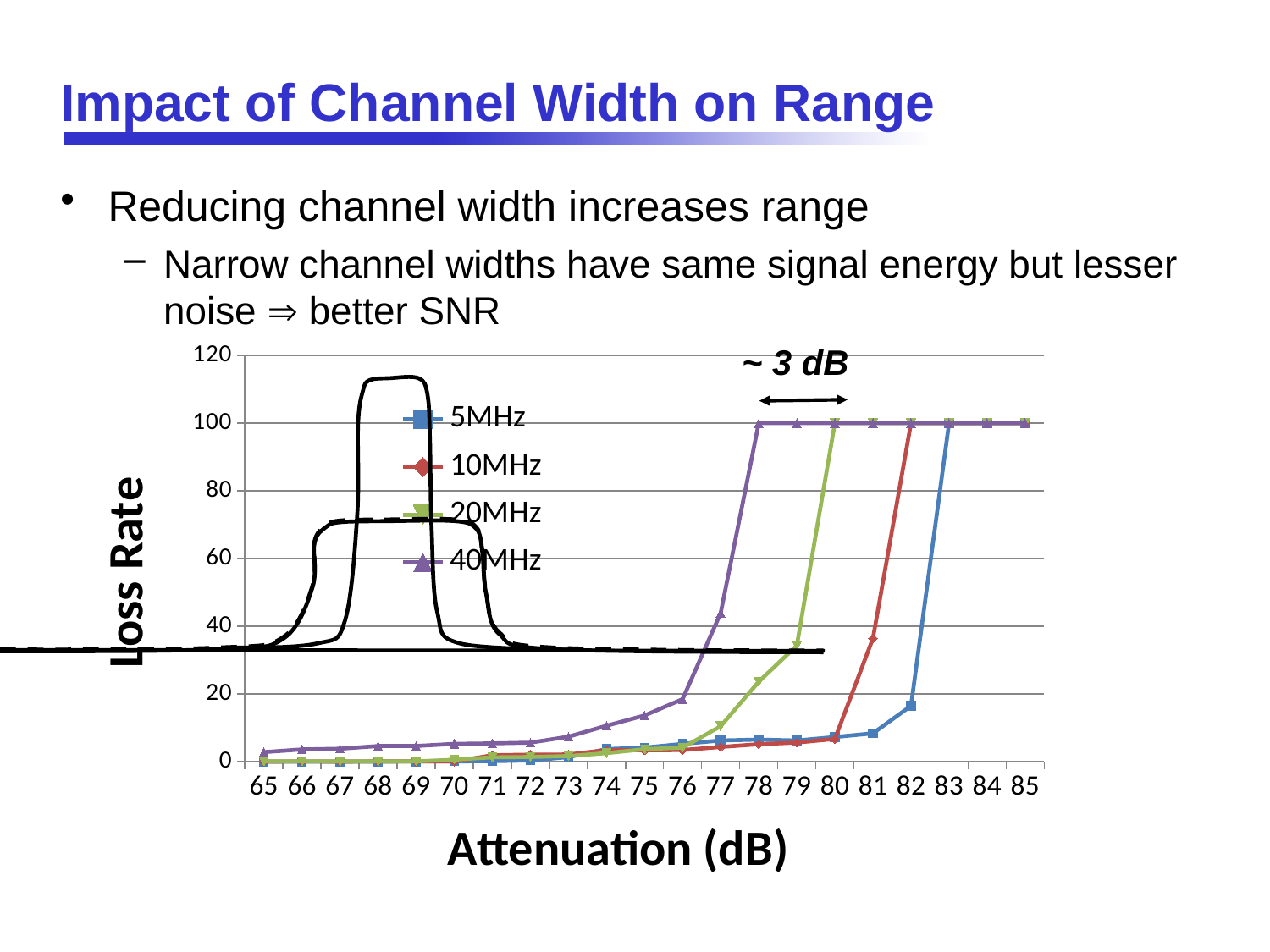

# Impact of Channel Width on Range
Reducing channel width increases range
Narrow channel widths have same signal energy but lesser noise ⇒ better SNR

### Chart

| Category | 5MHz | 10MHz | 20MHz | 40MHz |
|---|---|---|---|---|
| 65 | 0.0 | 0.0 | 0.09800000000000002 | 2.8 |
| 66 | 0.0 | 0.03266666666666668 | 0.0986666666666667 | 3.6 |
| 67 | 0.0 | 0.0 | 0.065 | 3.8 |
| 68 | 0.0 | 0.04900000000000001 | 0.033 | 4.6 |
| 69 | 0.033 | 0.033 | 0.049000000000000016 | 4.619999999999999 |
| 70 | 0.04900000000000001 | 0.016000000000000004 | 0.56 | 5.23 |
| 71 | 0.10600000000000001 | 1.87 | 1.26 | 5.38 |
| 72 | 0.35000000000000003 | 2.06 | 1.36 | 5.6 |
| 73 | 1.325 | 2.1 | 1.6300000000000001 | 7.359999999999999 |
| 74 | 3.7 | 3.4 | 2.5 | 10.6 |
| 75 | 4.119999999999999 | 3.32 | 3.67 | 13.639999999999999 |
| 76 | 5.24 | 3.42 | 4.1339999999999995 | 18.45 |
| 77 | 6.24 | 4.319999999999999 | 10.450000000000001 | 43.9 |
| 78 | 6.5 | 5.14 | 23.62 | 100.0 |
| 79 | 6.234 | 5.619999999999999 | 34.260000000000005 | 100.0 |
| 80 | 7.25 | 6.7 | 100.0 | 100.0 |
| 81 | 8.350000000000001 | 36.4 | 100.0 | 100.0 |
| 82 | 16.47 | 100.0 | 100.0 | 100.0 |
| 83 | 100.0 | 100.0 | 100.0 | 100.0 |
| 84 | 100.0 | 100.0 | 100.0 | 100.0 |
| 85 | 100.0 | 100.0 | 100.0 | 100.0 |
~ 3 dB